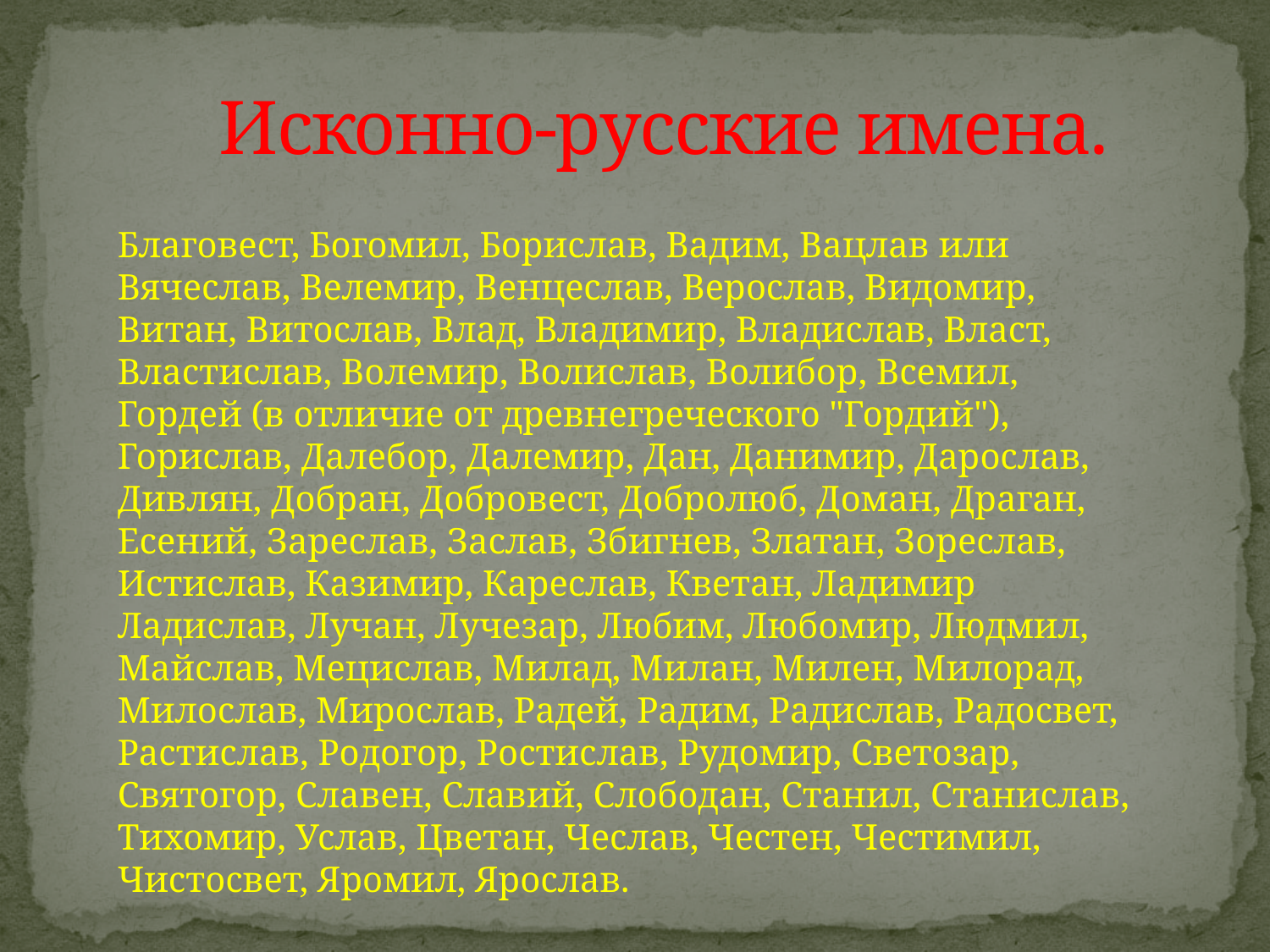

# Исконно-русские имена.
Благовест, Богомил, Борислав, Вадим, Вацлав или Вячеслав, Велемир, Венцеслав, Верослав, Видомир, Витан, Витослав, Влад, Владимир, Владислав, Власт, Властислав, Волемир, Волислав, Волибор, Всемил, Гордей (в отличие от древнегреческого "Гордий"), Горислав, Далебор, Далемир, Дан, Данимир, Дарослав, Дивлян, Добран, Добровест, Добролюб, Доман, Драган, Есений, Зареслав, Заслав, Збигнев, Златан, Зореслав, Истислав, Казимир, Кареслав, Кветан, Ладимир Ладислав, Лучан, Лучезар, Любим, Любомир, Людмил, Майслав, Мецислав, Милад, Милан, Милен, Милорад, Милослав, Мирослав, Радей, Радим, Радислав, Радосвет, Растислав, Родогор, Ростислав, Рудомир, Светозар, Святогор, Славен, Славий, Слободан, Станил, Станислав, Тихомир, Услав, Цветан, Чеслав, Честен, Честимил, Чистосвет, Яромил, Ярослав.